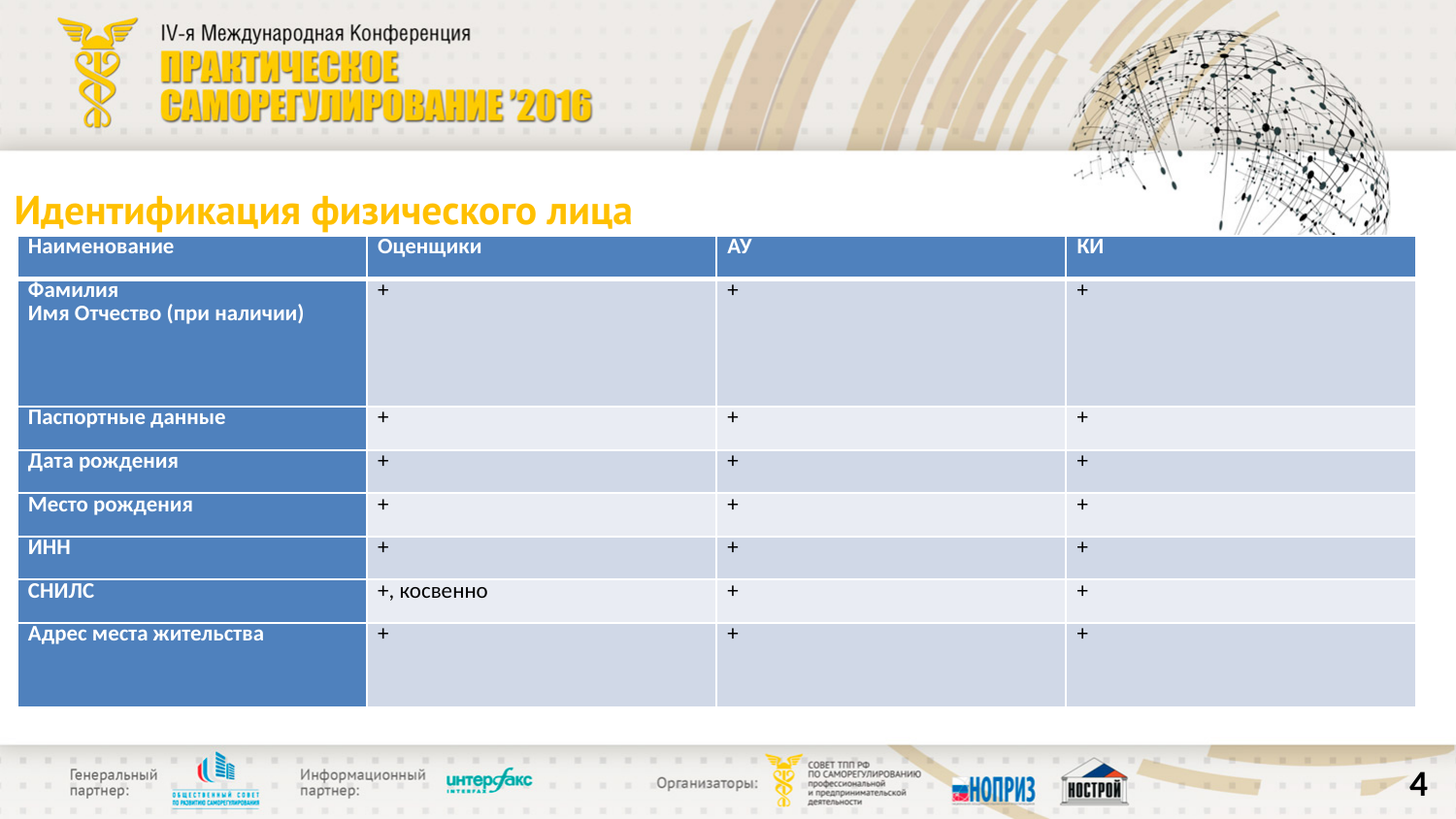

# Идентификация физического лица
| Наименование | Оценщики | АУ | КИ |
| --- | --- | --- | --- |
| Фамилия Имя Отчество (при наличии) | + | + | + |
| Паспортные данные | + | + | + |
| Дата рождения | + | + | + |
| Место рождения | + | + | + |
| ИНН | + | + | + |
| СНИЛС | +, косвенно | + | + |
| Адрес места жительства | + | + | + |
4